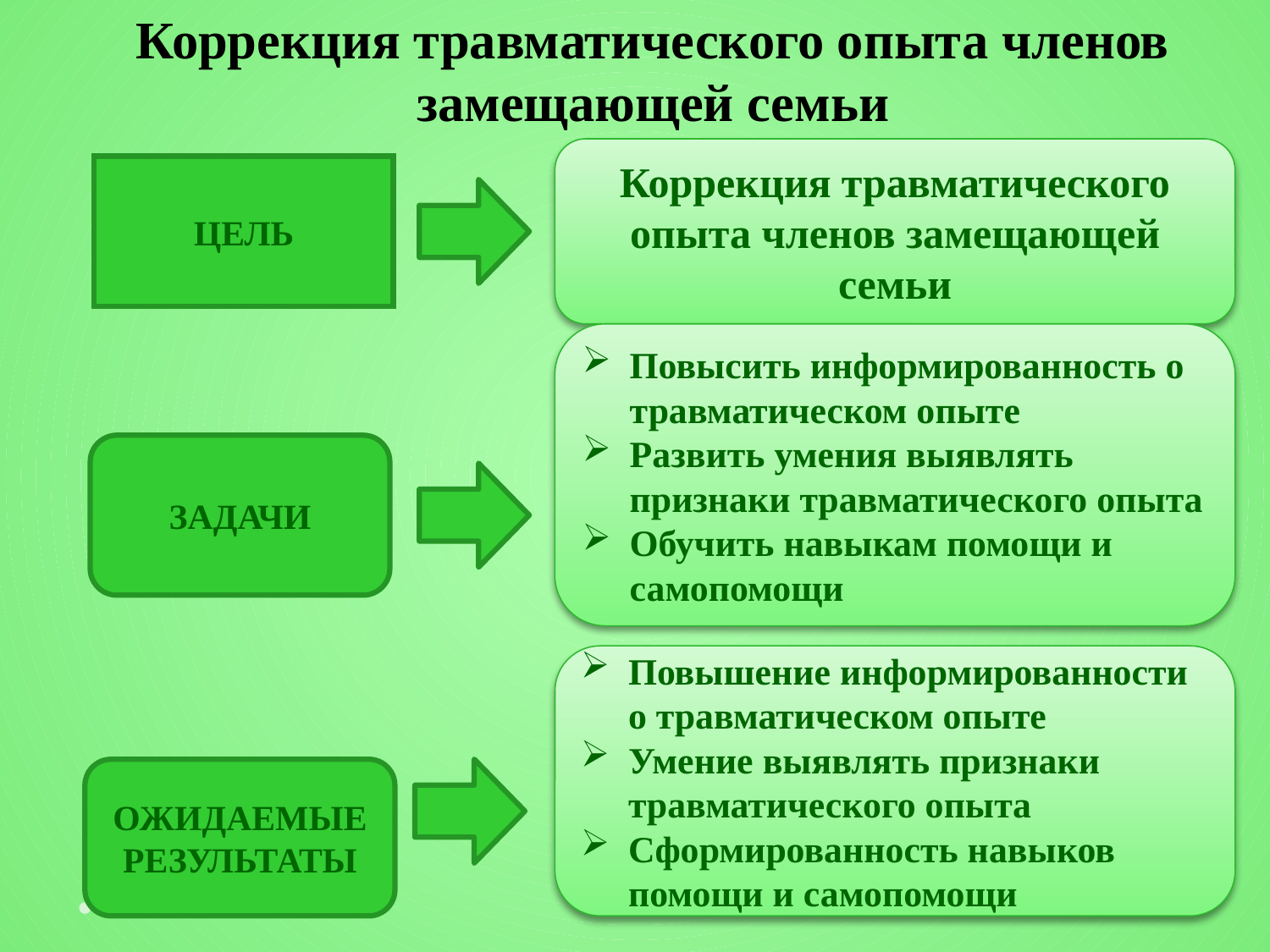

# Коррекция травматического опыта членов замещающей семьи
Коррекция травматического опыта членов замещающей семьи
ЦЕЛЬ

Повысить информированность о травматическом опыте
Развить умения выявлять признаки травматического опыта
Обучить навыкам помощи и самопомощи
ЗАДАЧИ

Повышение информированности о травматическом опыте
Умение выявлять признаки травматического опыта
Сформированность навыков помощи и самопомощи
ОЖИДАЕМЫЕ РЕЗУЛЬТАТЫ